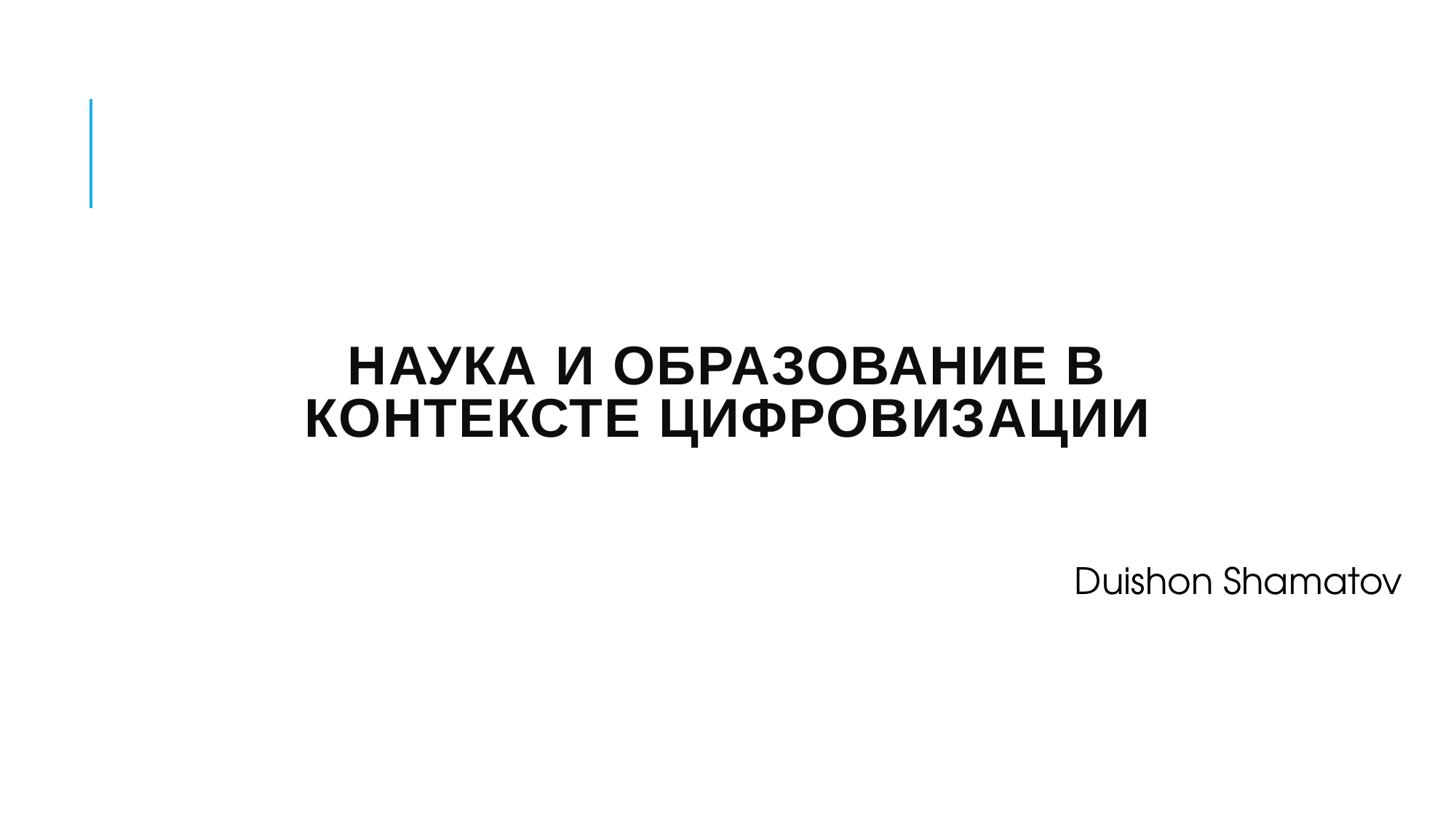

Наука и Образование в Контексте Цифровизации
Duishon Shamatov